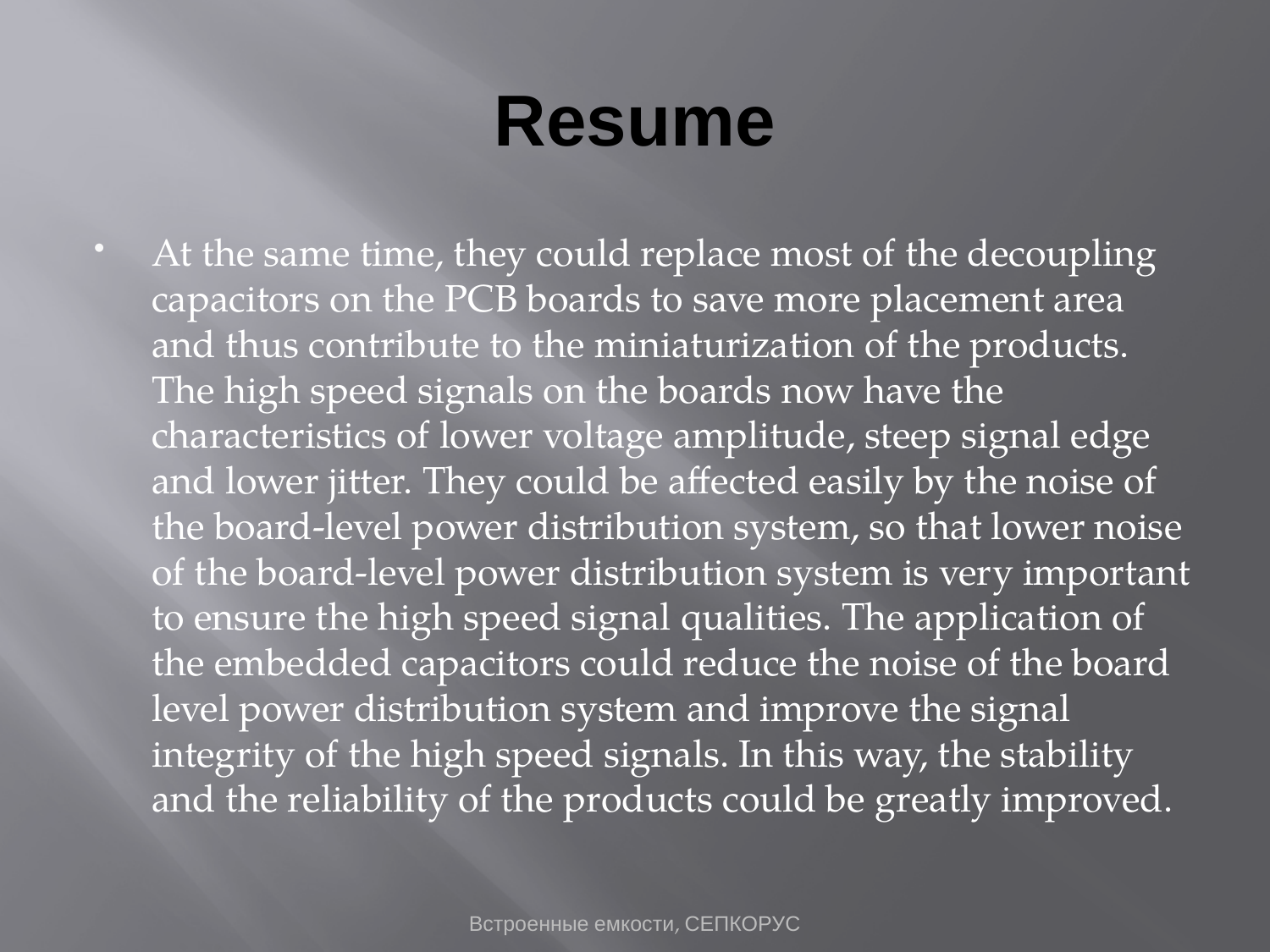

# Resume
At the same time, they could replace most of the decoupling
capacitors on the PCB boards to save more placement area
and thus contribute to the miniaturization of the products.
The high speed signals on the boards now have the
characteristics of lower voltage amplitude, steep signal edge
and lower jitter. They could be affected easily by the noise of
the board-level power distribution system, so that lower noise of the board-level power distribution system is very important to ensure the high speed signal qualities. The application of the embedded capacitors could reduce the noise of the board level power distribution system and improve the signal integrity of the high speed signals. In this way, the stability and the reliability of the products could be greatly improved.
Встроенные емкости, СЕПКОРУС